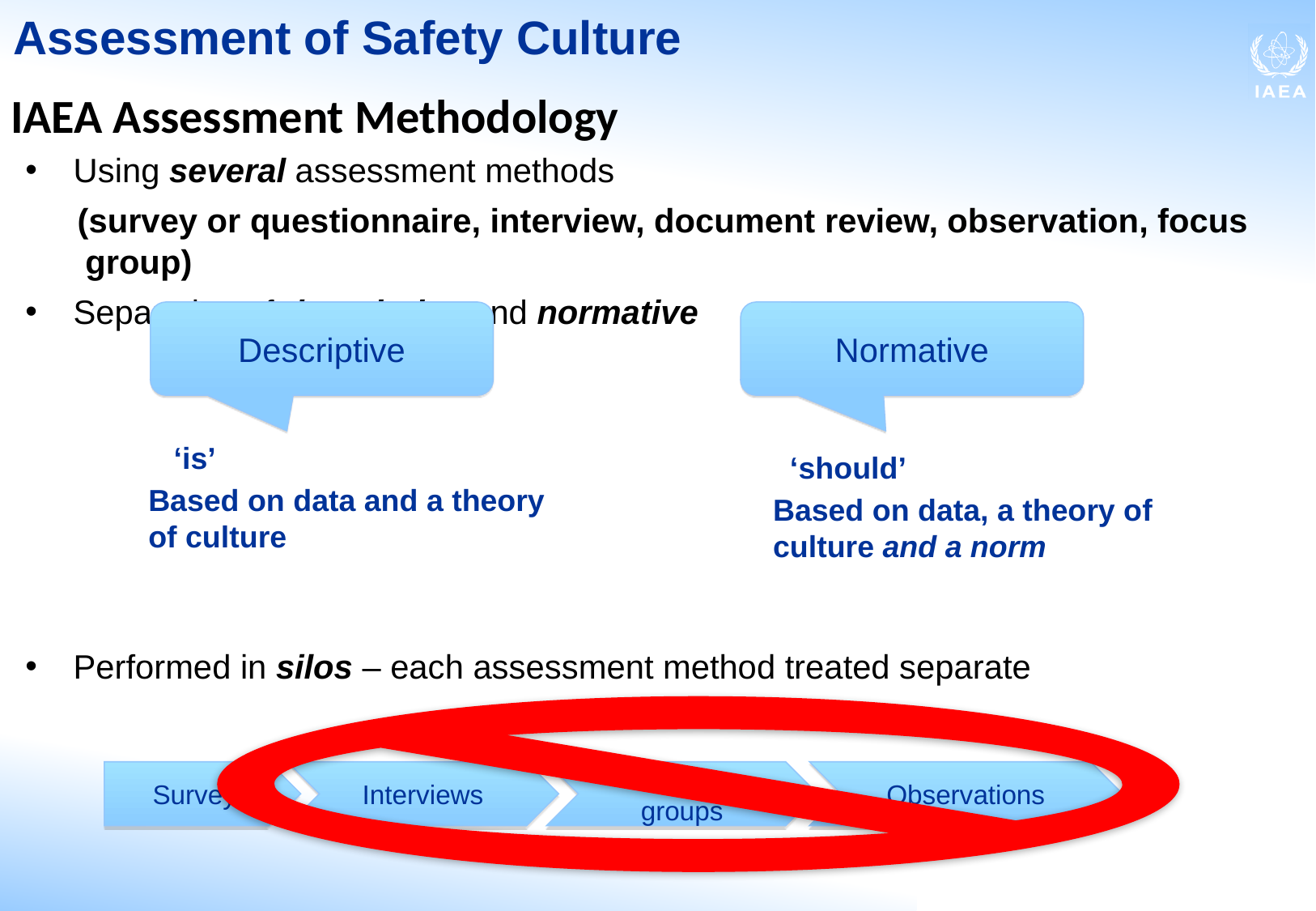

Assessment of Safety Culture
IAEA Assessment Methodology
Using several assessment methods
   (survey or questionnaire, interview, document review, observation, focus group)
Separation of descriptive and normative

Performed in silos – each assessment method treated separate

Descriptive
Normative
   ‘is’
Based on data and a theory of culture

  ‘should’
Based on data, a theory of culture and a norm

Survey
Interviews
Focus
groups
Observations